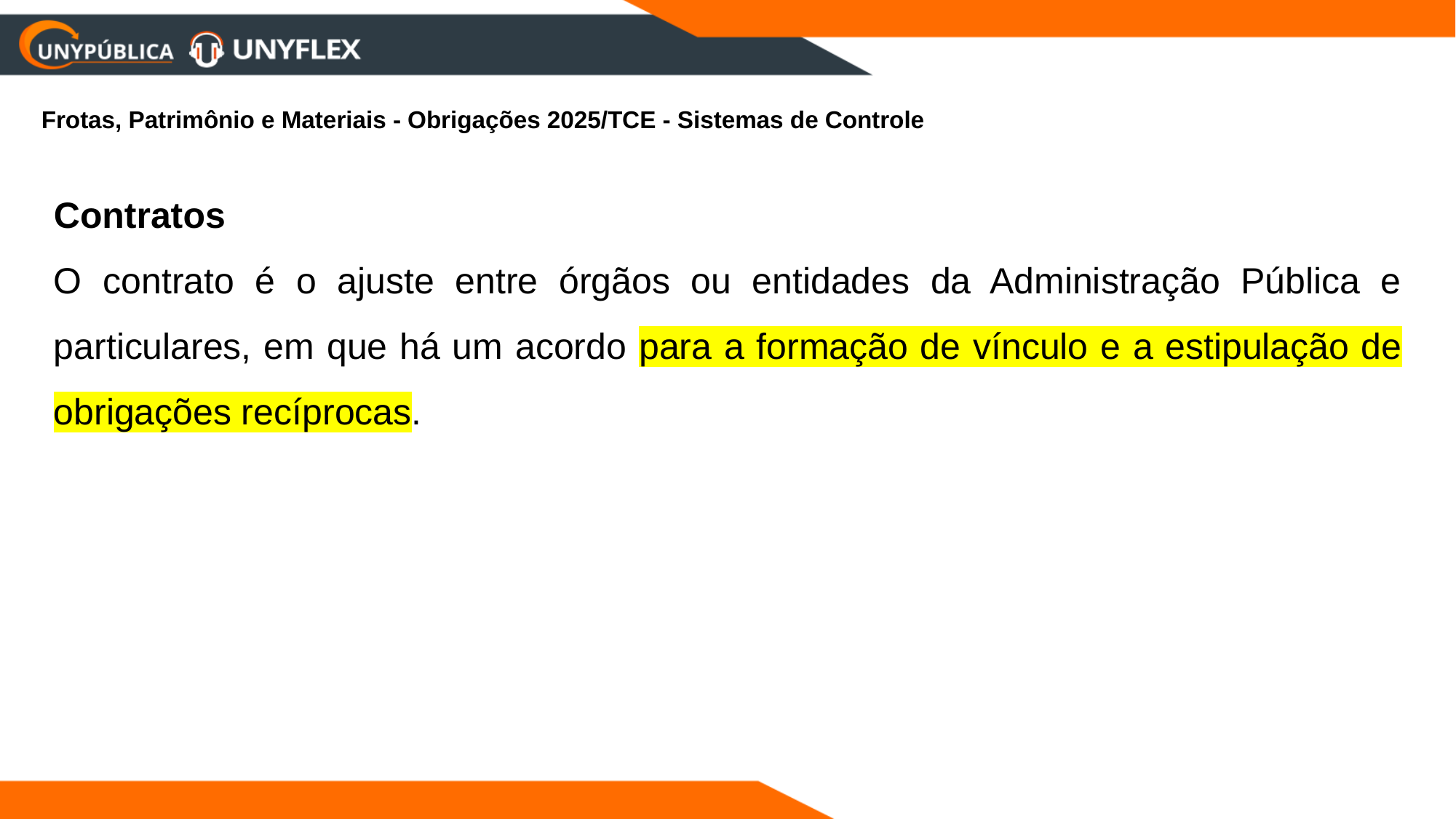

Frotas, Patrimônio e Materiais - Obrigações 2025/TCE - Sistemas de Controle
Contratos
O contrato é o ajuste entre órgãos ou entidades da Administração Pública e particulares, em que há um acordo para a formação de vínculo e a estipulação de obrigações recíprocas.